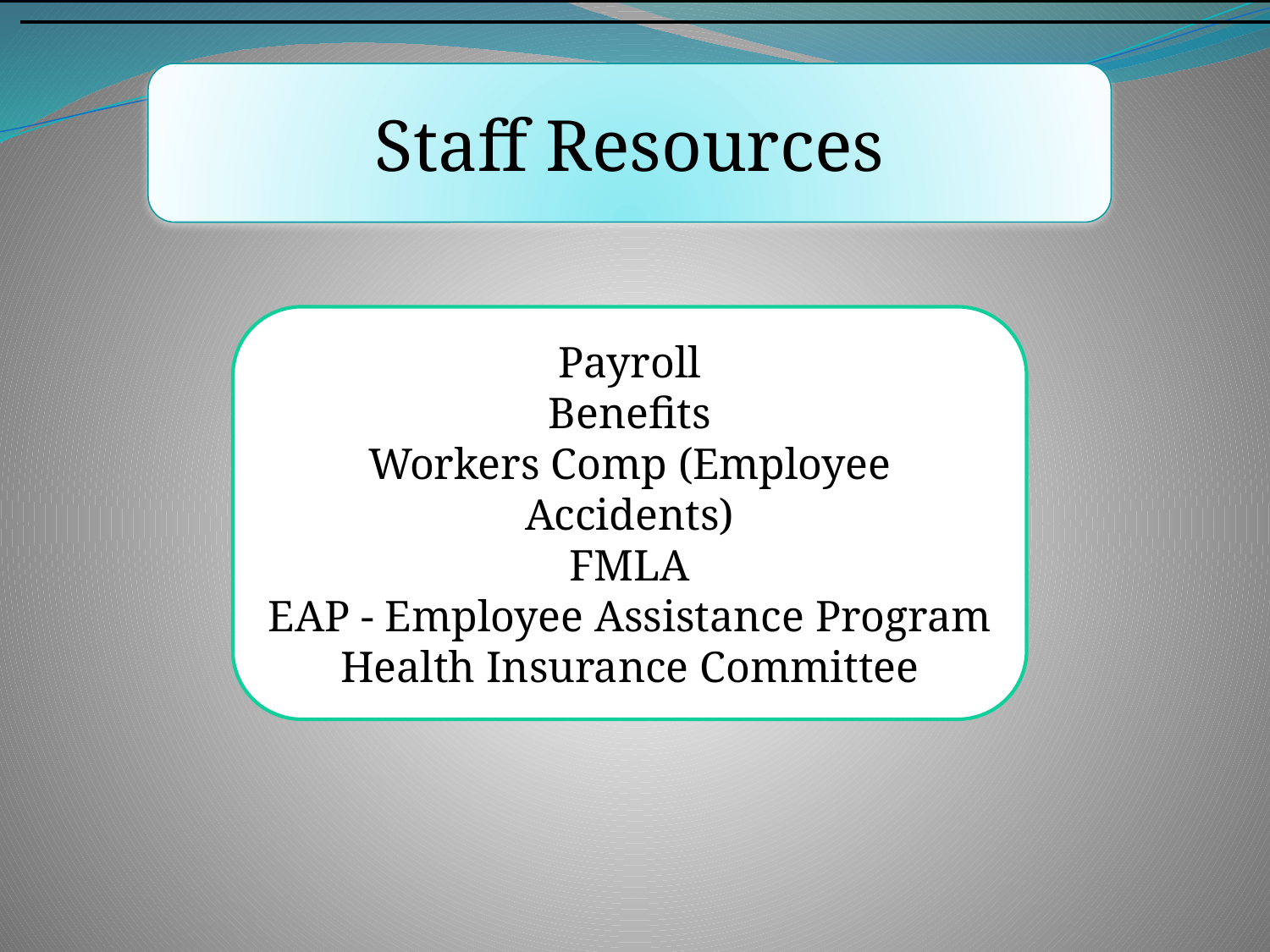

Staff Resources
Payroll
Benefits
Workers Comp (Employee Accidents)
FMLA
EAP - Employee Assistance Program
Health Insurance Committee